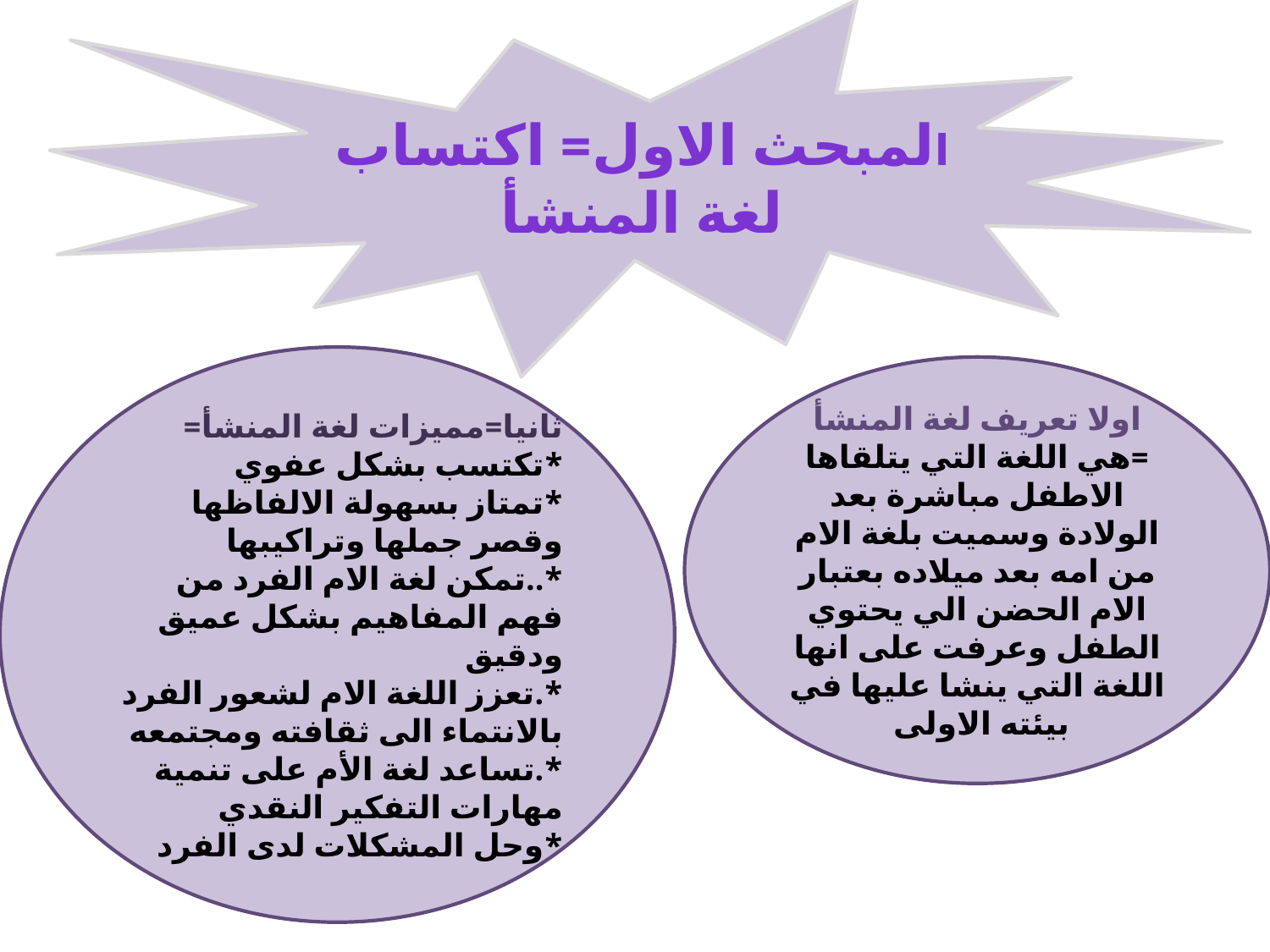

المبحث الاول= اكتساب لغة المنشأ
#
ثانيا=مميزات لغة المنشأ=
*تكتسب بشكل عفوي
*تمتاز بسهولة الالفاظها وقصر جملها وتراكيبها
*..تمكن لغة الام الفرد من فهم المفاهيم بشكل عميق ودقيق
*.تعزز اللغة الام لشعور الفرد بالانتماء الى ثقافته ومجتمعه
*.تساعد لغة الأم على تنمية مهارات التفكير النقدي
*وحل المشكلات لدى الفرد
اولا تعريف لغة المنشأ =هي اللغة التي يتلقاها الاطفل مباشرة بعد الولادة وسميت بلغة الام من امه بعد ميلاده بعتبار الام الحضن الي يحتوي الطفل وعرفت على انها اللغة التي ينشا عليها في بيئته الاولى